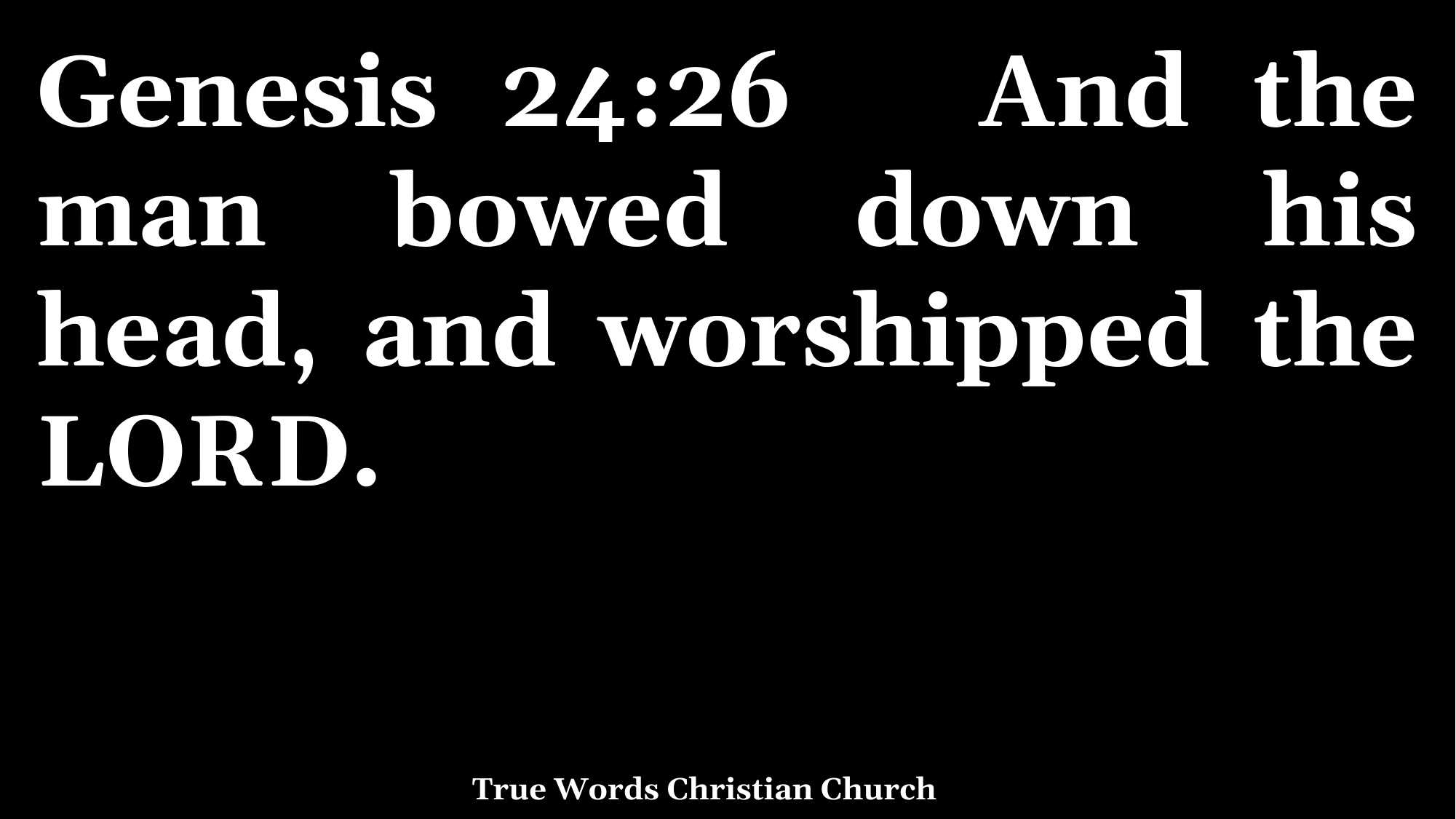

Genesis 24:26   And the man bowed down his head, and worshipped the LORD.
True Words Christian Church